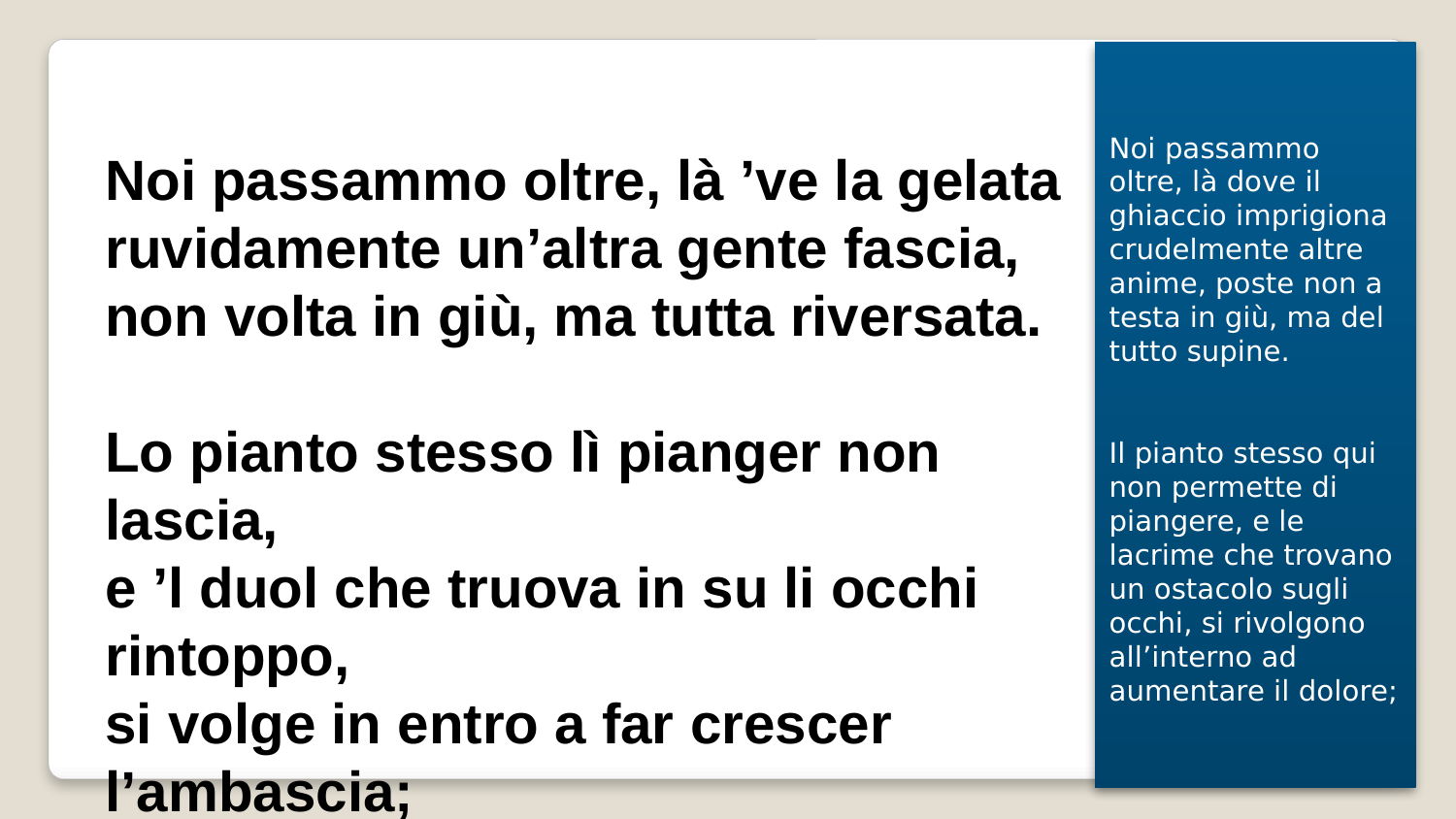

Noi passammo oltre, là dove il ghiaccio imprigiona crudelmente altre anime, poste non a testa in giù, ma del tutto supine.

Il pianto stesso qui non permette di piangere, e le lacrime che trovano un ostacolo sugli occhi, si rivolgono all’interno ad aumentare il dolore;
Noi passammo oltre, là ’ve la gelata
ruvidamente un’altra gente fascia,
non volta in giù, ma tutta riversata.

Lo pianto stesso lì pianger non lascia,
e ’l duol che truova in su li occhi rintoppo,
si volge in entro a far crescer l’ambascia;